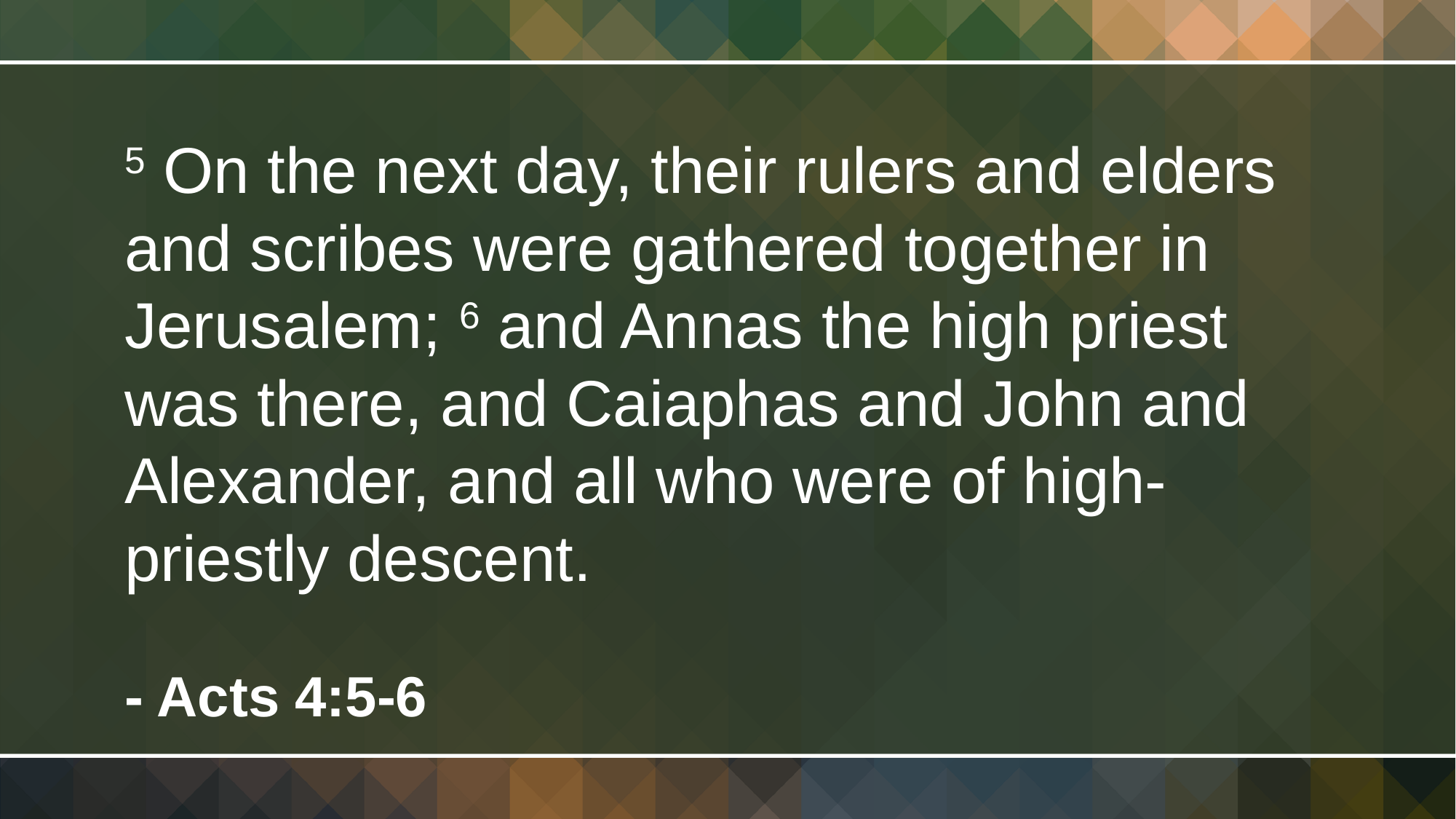

5 On the next day, their rulers and elders and scribes were gathered together in Jerusalem; 6 and Annas the high priest was there, and Caiaphas and John and Alexander, and all who were of high-priestly descent.
- Acts 4:5-6